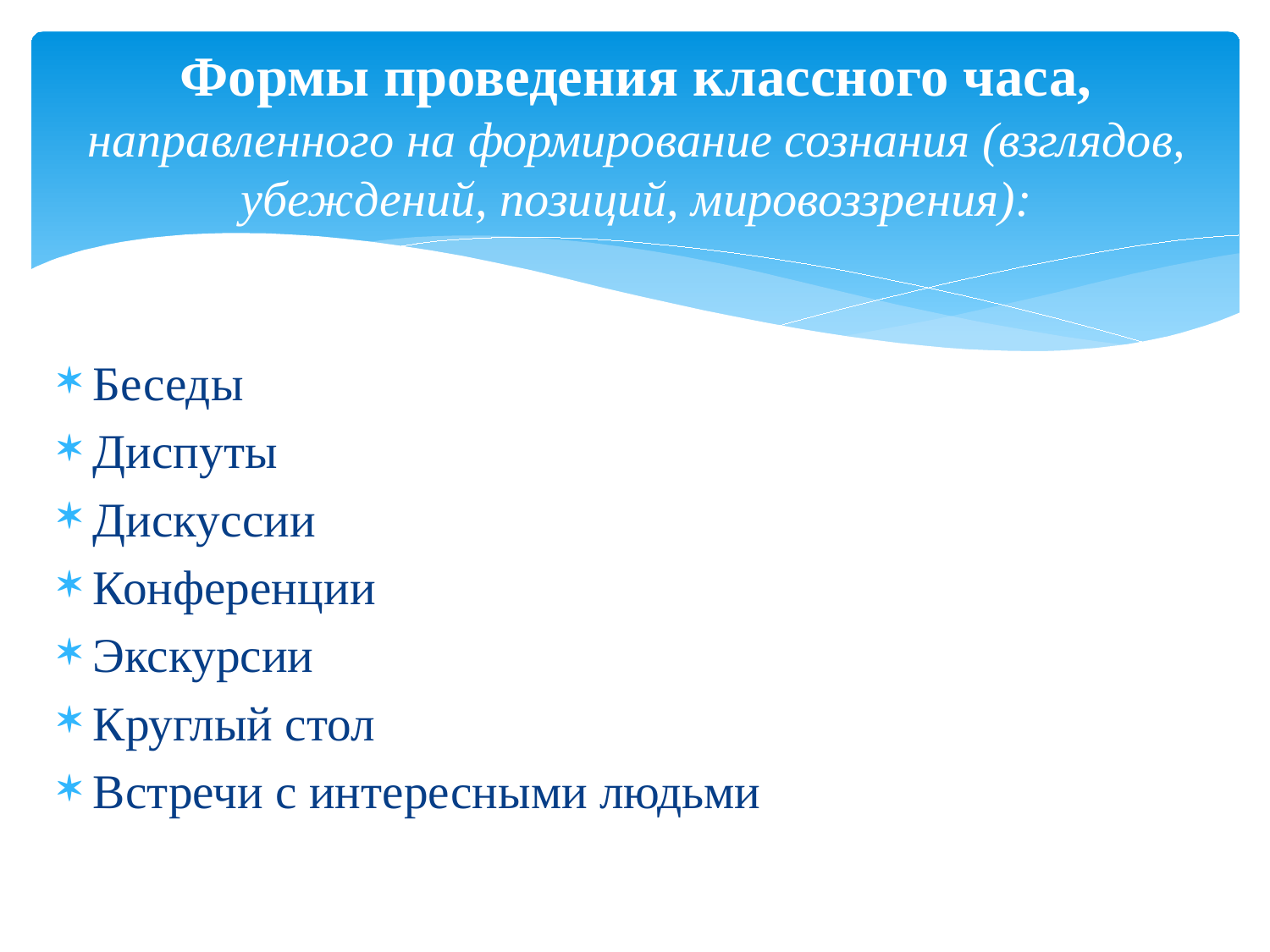

# Формы проведения классного часа, направленного на формирование сознания (взглядов, убеждений, позиций, мировоззрения):
Беседы
Диспуты
Дискуссии
Конференции
Экскурсии
Круглый стол
Встречи с интересными людьми